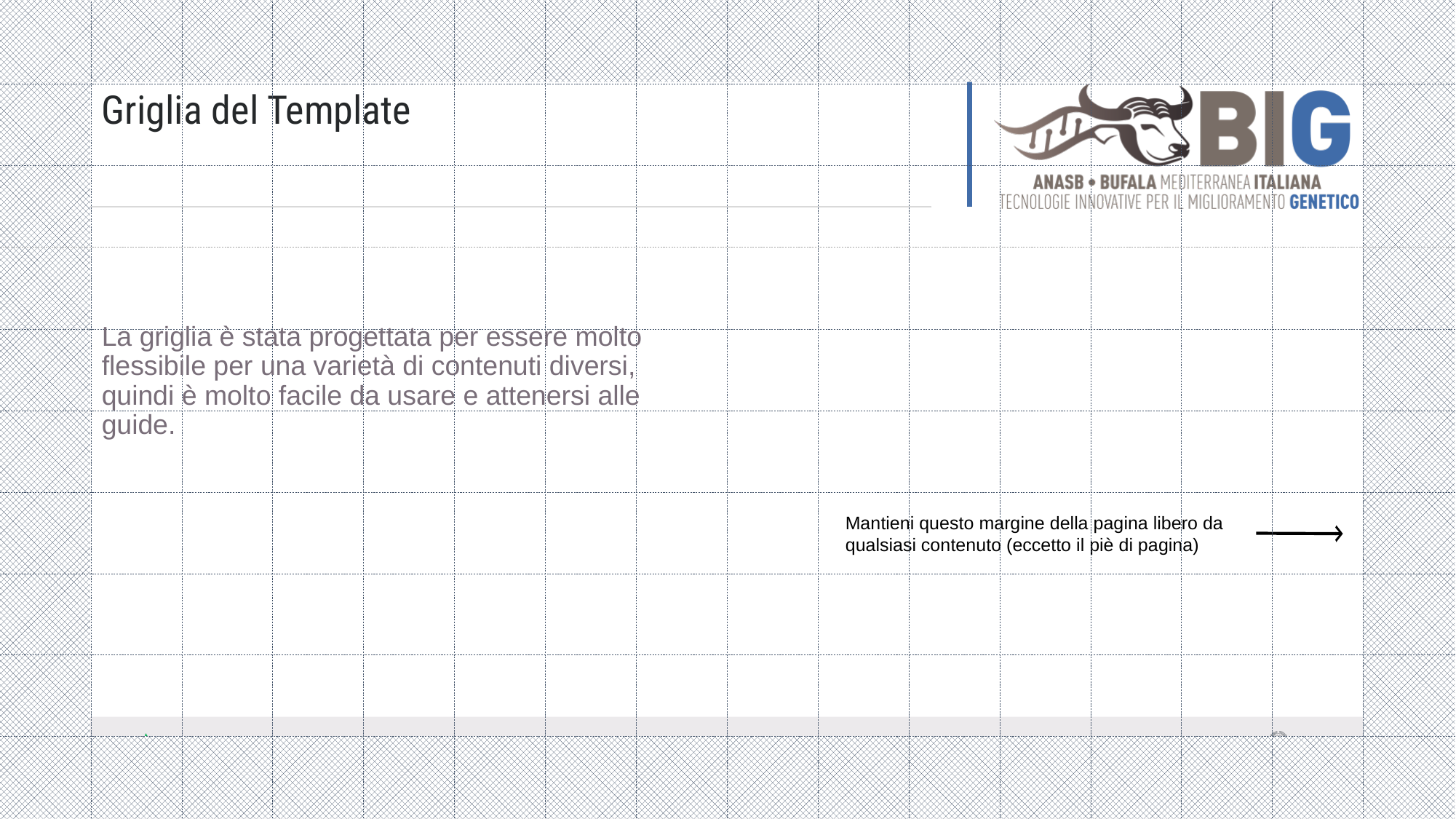

Griglia del Template
La griglia è stata progettata per essere molto flessibile per una varietà di contenuti diversi, quindi è molto facile da usare e attenersi alle guide.
Mantieni questo margine della pagina libero da qualsiasi contenuto (eccetto il piè di pagina)